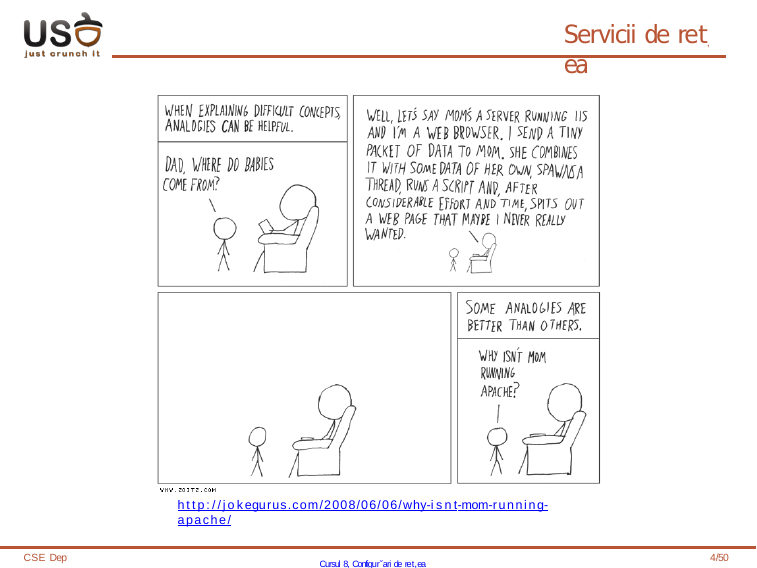

# Servicii de ret, ea

http://jokegurus.com/2008/06/06/why-isnt-mom-running-apache/

CSE Dep
Cursul 8, Configur˘ari de ret,ea
4/50